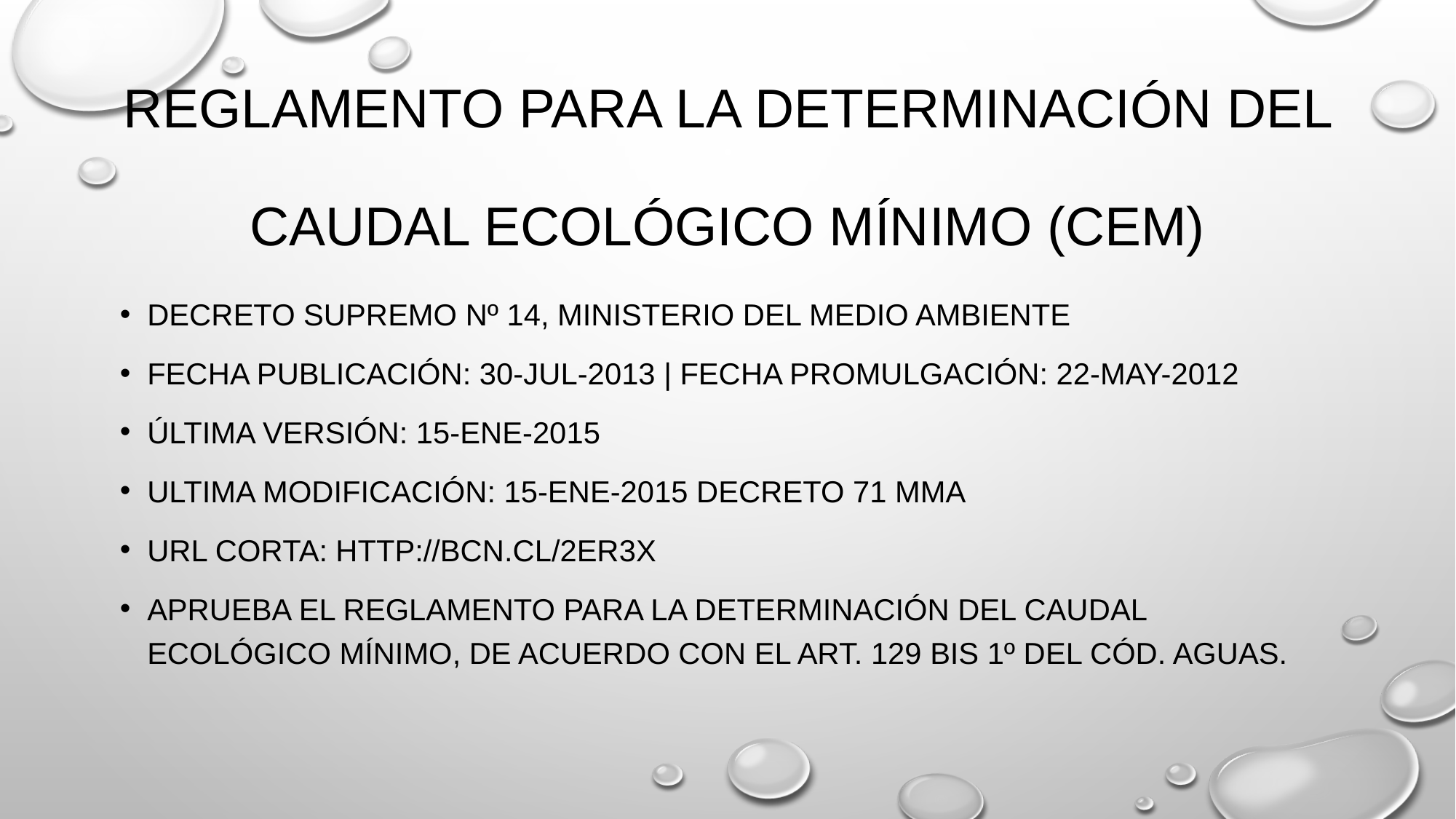

# REGLAMENTO PARA LA DETerminación DEL CAUDAL ECOLÓGICO MÍNIMO (CEM)
Decreto Supremo Nº 14, MINISTERIO DEL MEDIO AMBIENTE
Fecha Publicación: 30-JUL-2013 | Fecha Promulgación: 22-MAY-2012
Última Versión: 15-ENE-2015
Ultima Modificación: 15-ENE-2015 Decreto 71 MMA
Url Corta: http://bcn.cl/2er3x
APRUEBA el REGLAMENTO PARA LA DETERMINACIÓN DEL CAUDAL ECOLÓGICO MÍNIMO, de acuerdo con el art. 129 bis 1º del Cód. Aguas.